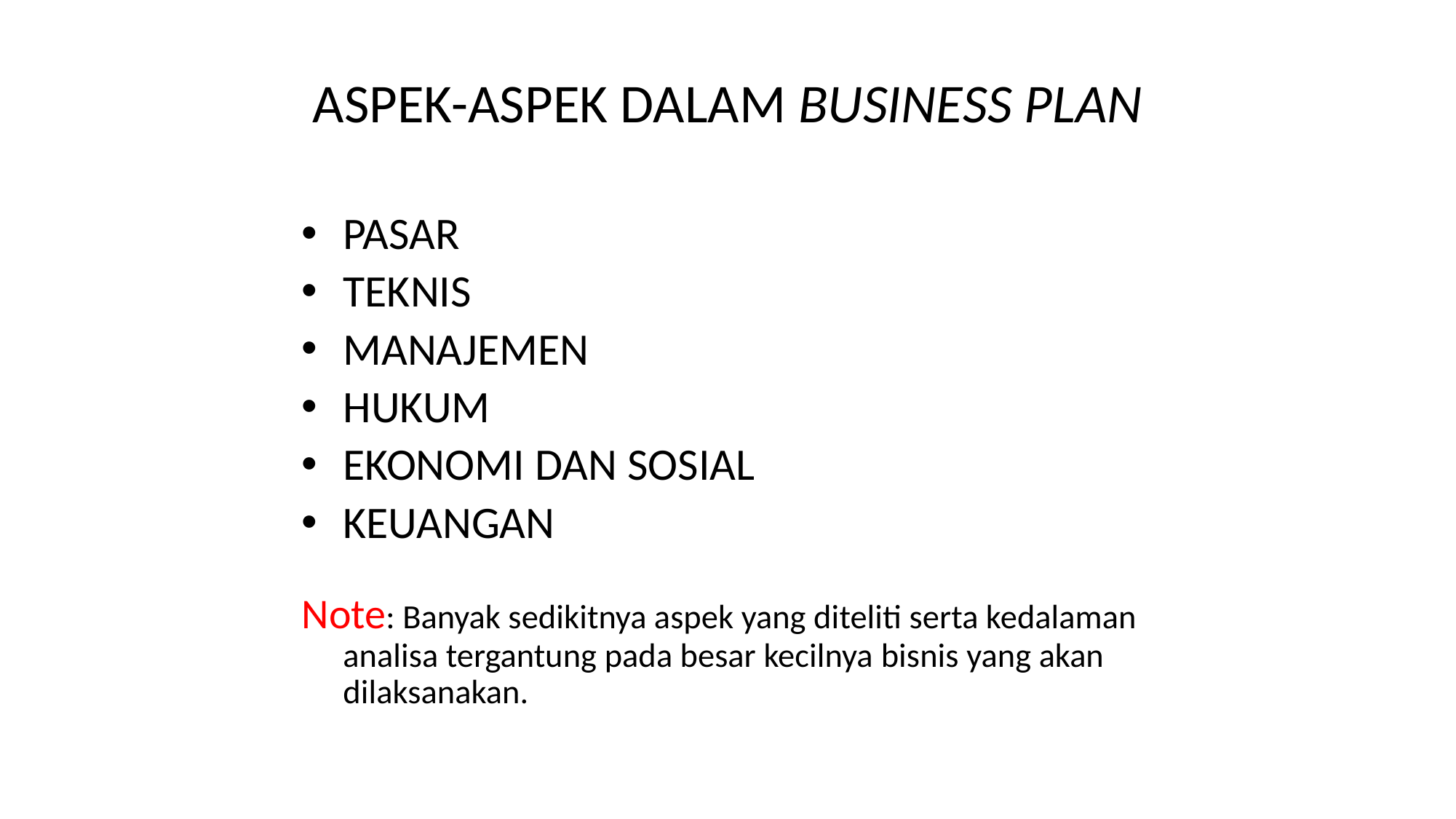

# ASPEK-ASPEK DALAM BUSINESS PLAN
PASAR
TEKNIS
MANAJEMEN
HUKUM
EKONOMI DAN SOSIAL
KEUANGAN

Note: Banyak sedikitnya aspek yang diteliti serta kedalaman analisa tergantung pada besar kecilnya bisnis yang akan dilaksanakan.